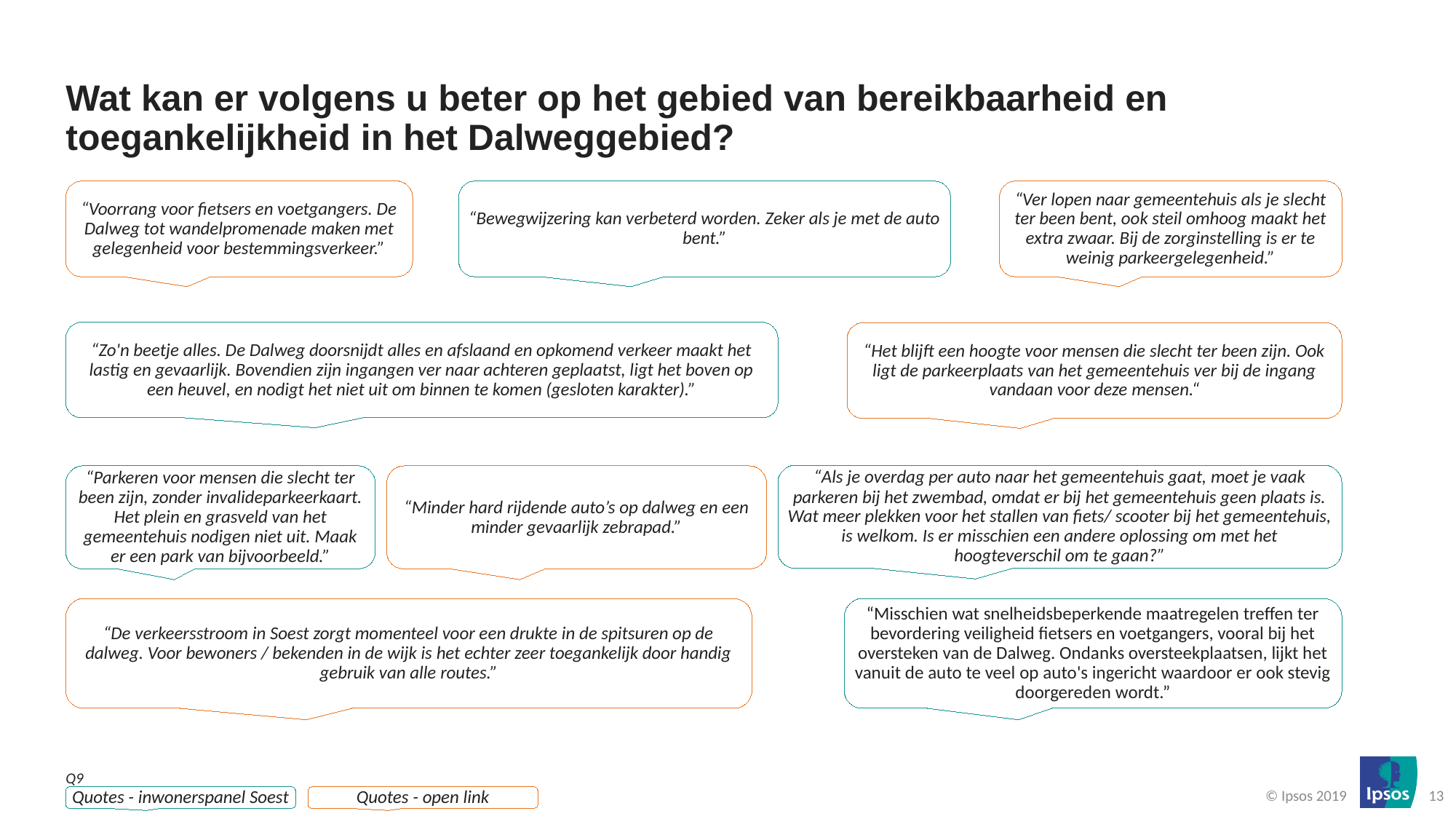

# Wat kan er volgens u beter op het gebied van bereikbaarheid en toegankelijkheid in het Dalweggebied?
“Voorrang voor fietsers en voetgangers. De Dalweg tot wandelpromenade maken met gelegenheid voor bestemmingsverkeer.”
“Bewegwijzering kan verbeterd worden. Zeker als je met de auto bent.”
“Ver lopen naar gemeentehuis als je slecht ter been bent, ook steil omhoog maakt het extra zwaar. Bij de zorginstelling is er te weinig parkeergelegenheid.”
“Zo'n beetje alles. De Dalweg doorsnijdt alles en afslaand en opkomend verkeer maakt het lastig en gevaarlijk. Bovendien zijn ingangen ver naar achteren geplaatst, ligt het boven op een heuvel, en nodigt het niet uit om binnen te komen (gesloten karakter).”
“Het blijft een hoogte voor mensen die slecht ter been zijn. Ook ligt de parkeerplaats van het gemeentehuis ver bij de ingang vandaan voor deze mensen.“
“Als je overdag per auto naar het gemeentehuis gaat, moet je vaak parkeren bij het zwembad, omdat er bij het gemeentehuis geen plaats is. Wat meer plekken voor het stallen van fiets/ scooter bij het gemeentehuis, is welkom. Is er misschien een andere oplossing om met het hoogteverschil om te gaan?”
“Parkeren voor mensen die slecht ter been zijn, zonder invalideparkeerkaart. Het plein en grasveld van het gemeentehuis nodigen niet uit. Maak er een park van bijvoorbeeld.”
“Minder hard rijdende auto’s op dalweg en een minder gevaarlijk zebrapad.”
“Misschien wat snelheidsbeperkende maatregelen treffen ter bevordering veiligheid fietsers en voetgangers, vooral bij het oversteken van de Dalweg. Ondanks oversteekplaatsen, lijkt het vanuit de auto te veel op auto's ingericht waardoor er ook stevig doorgereden wordt.”
“De verkeersstroom in Soest zorgt momenteel voor een drukte in de spitsuren op de dalweg. Voor bewoners / bekenden in de wijk is het echter zeer toegankelijk door handig gebruik van alle routes.”
Q9
Quotes - inwonerspanel Soest
Quotes - open link